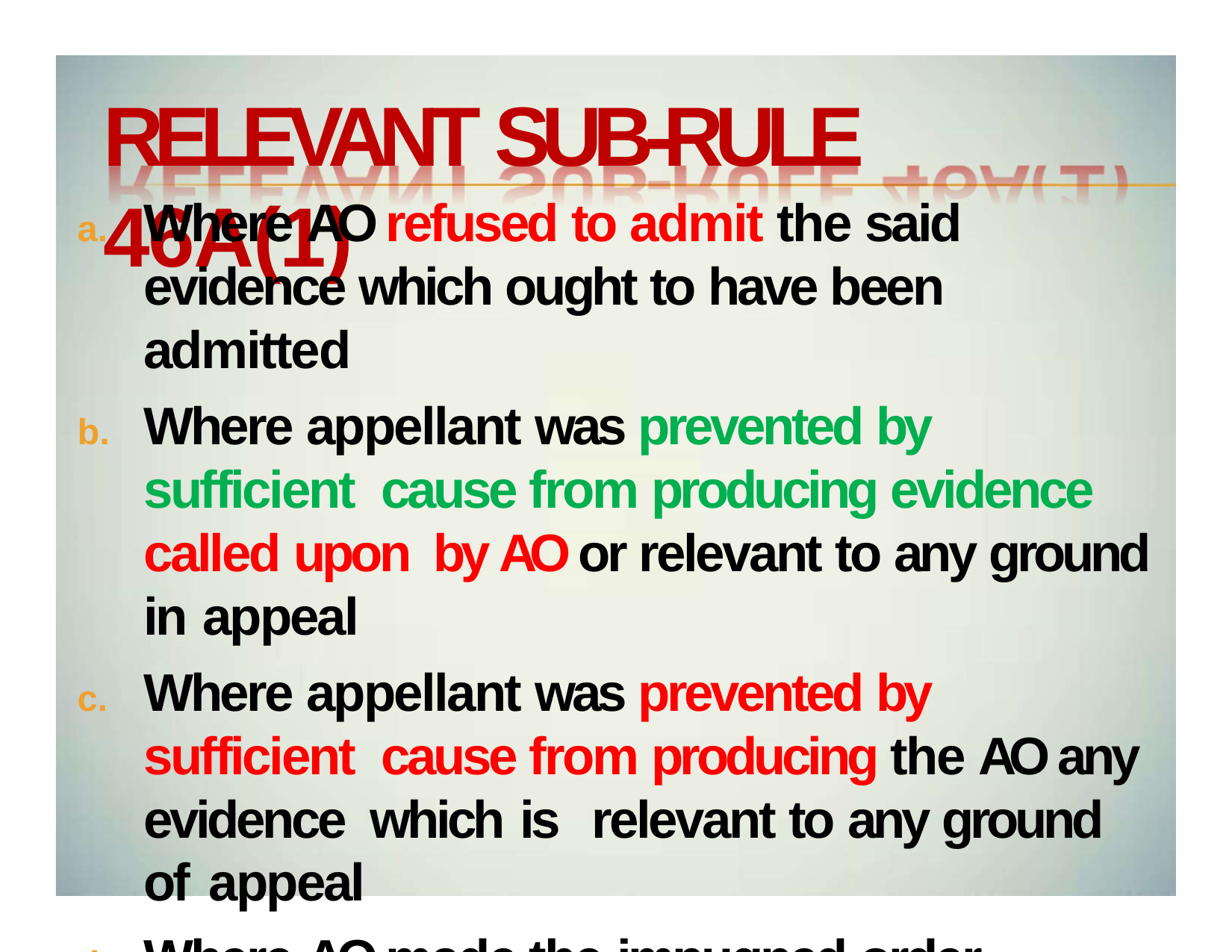

# RELEVANT SUB-RULE 46A(1)

Where AO refused to admit the said  evidence which ought to have been admitted
Where appellant was prevented by sufficient  cause from producing evidence called upon  by AO or relevant to any ground in appeal
Where appellant was prevented by sufficient  cause from producing the AO any evidence  which is	relevant to any ground of appeal
Where AO made the impugned order without  giving sufficient opportunity to appellant